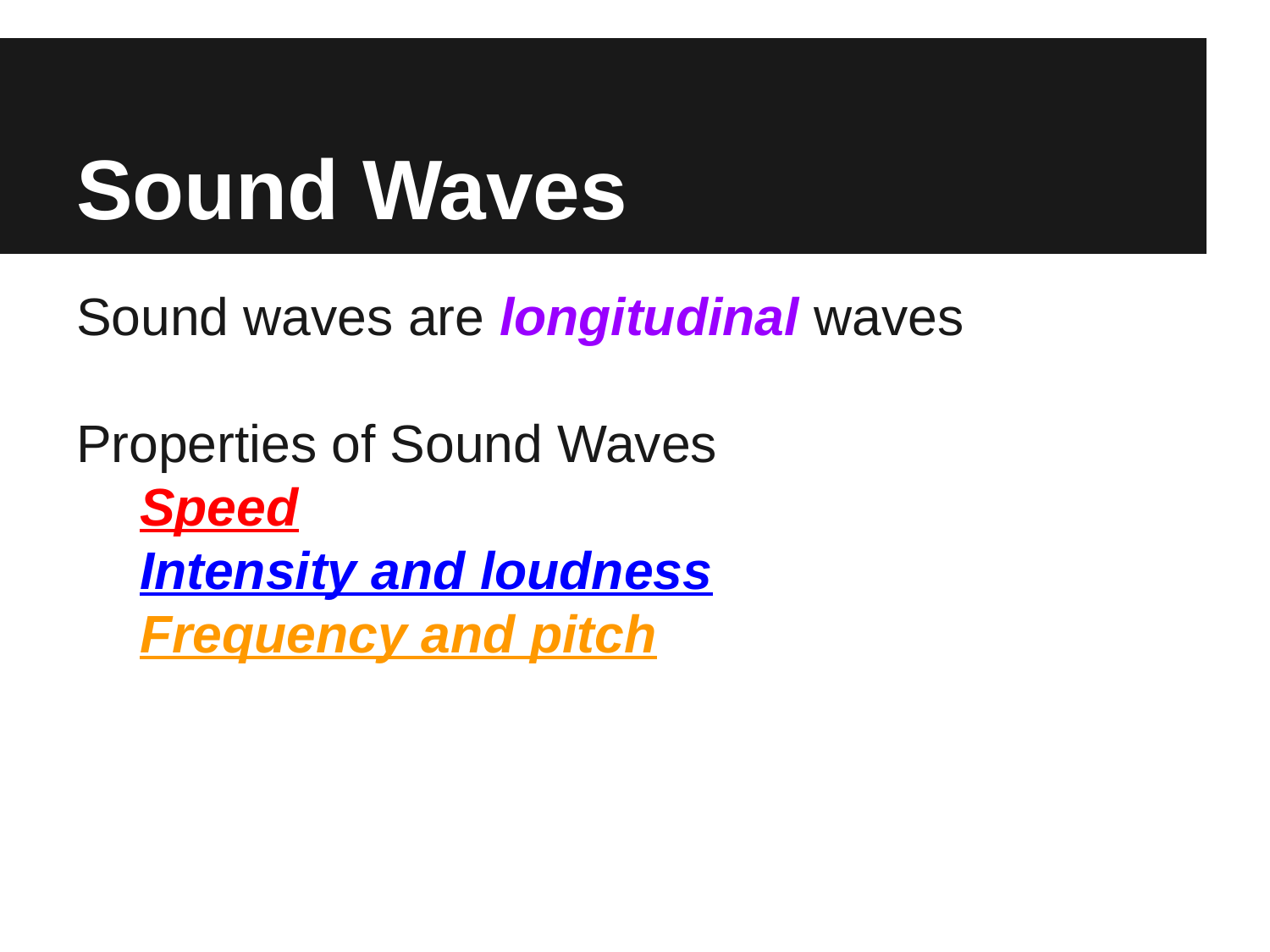

# Sound Waves
Sound waves are longitudinal waves

Properties of Sound Waves
Speed
Intensity and loudness
Frequency and pitch